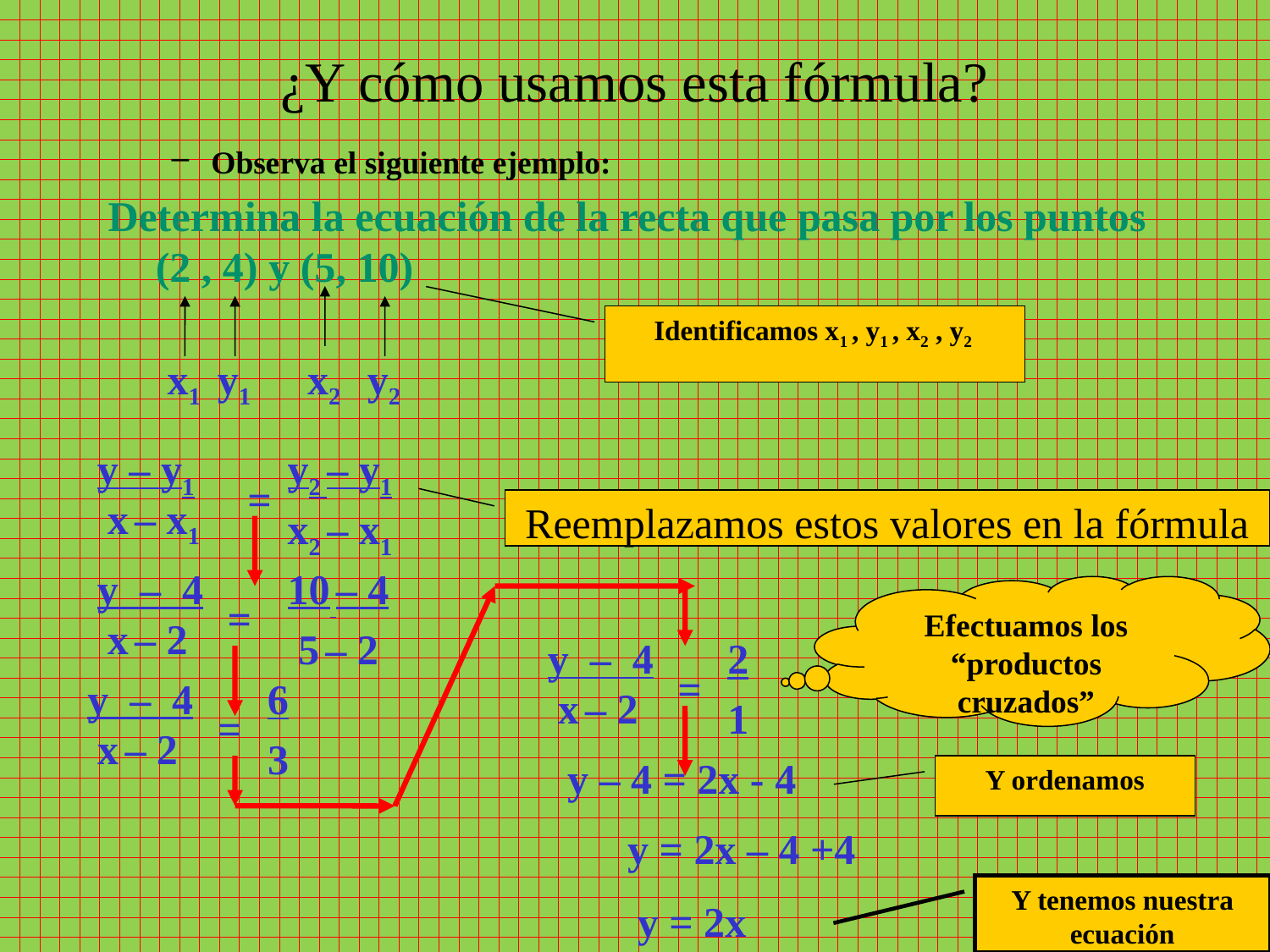

# ¿Y cómo usamos esta fórmula?
Observa el siguiente ejemplo:
Determina la ecuación de la recta que pasa por los puntos  (2 , 4) y (5, 10)

Identificamos x1 , y1 , x2 , y2
x1
y1
x2
y2
y – y1
y2 – y1
=

x – x1
Reemplazamos estos valores en la fórmula

x2 – x1

y  –  4
10 – 4
Efectuamos los “productos cruzados”
=

x – 2
 5 – 2
y  –  4
2

=
y  –  4
6
x – 2
1
=

x – 2
3
y – 4 = 2x - 4
Y ordenamos
y = 2x – 4 +4
Y tenemos nuestra ecuación
y = 2x